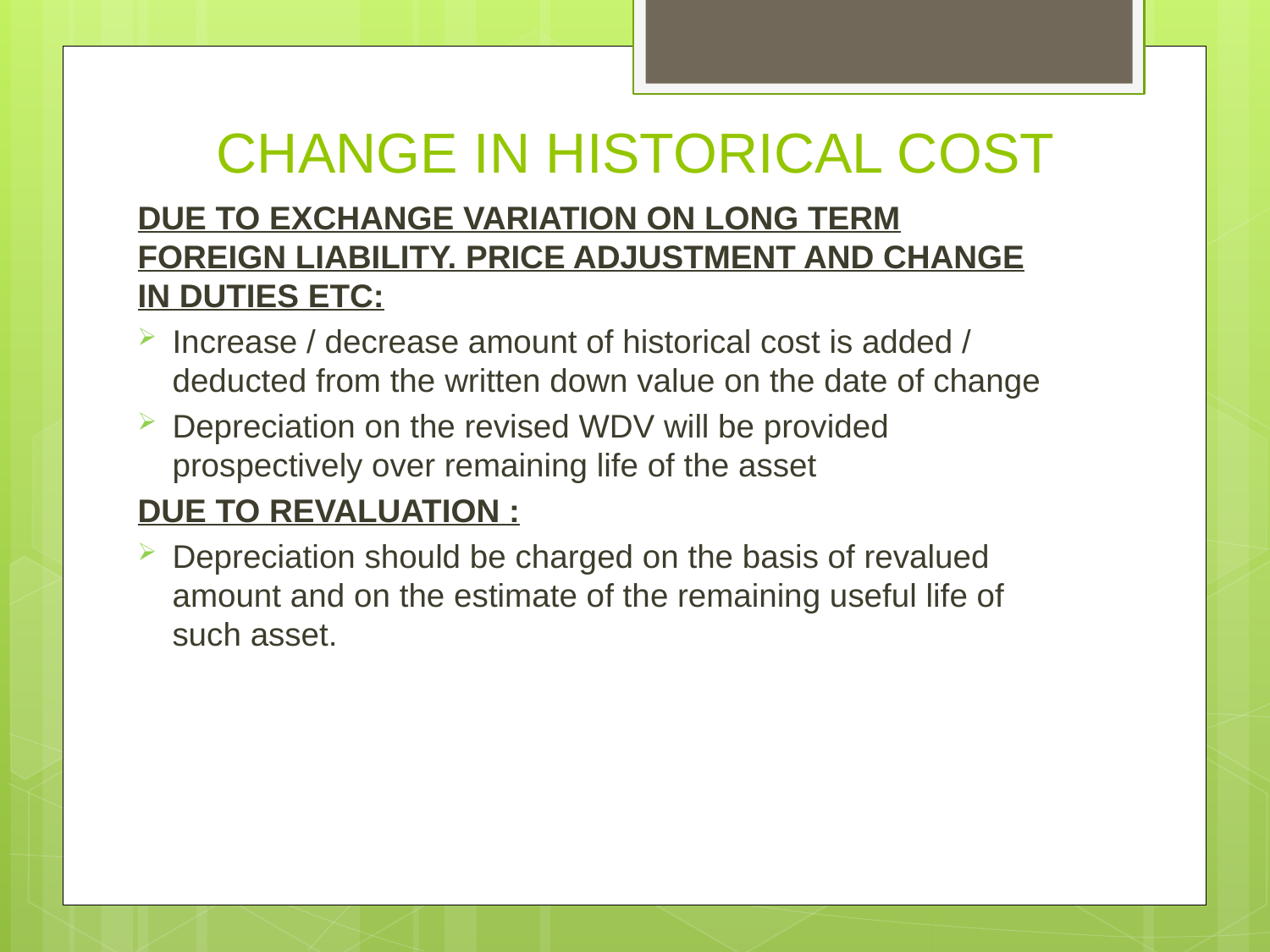

# CHANGE IN HISTORICAL COST
DUE TO EXCHANGE VARIATION ON LONG TERM FOREIGN LIABILITY. PRICE ADJUSTMENT AND CHANGE IN DUTIES ETC:
Increase / decrease amount of historical cost is added / deducted from the written down value on the date of change
Depreciation on the revised WDV will be provided prospectively over remaining life of the asset
DUE TO REVALUATION :
Depreciation should be charged on the basis of revalued amount and on the estimate of the remaining useful life of such asset.